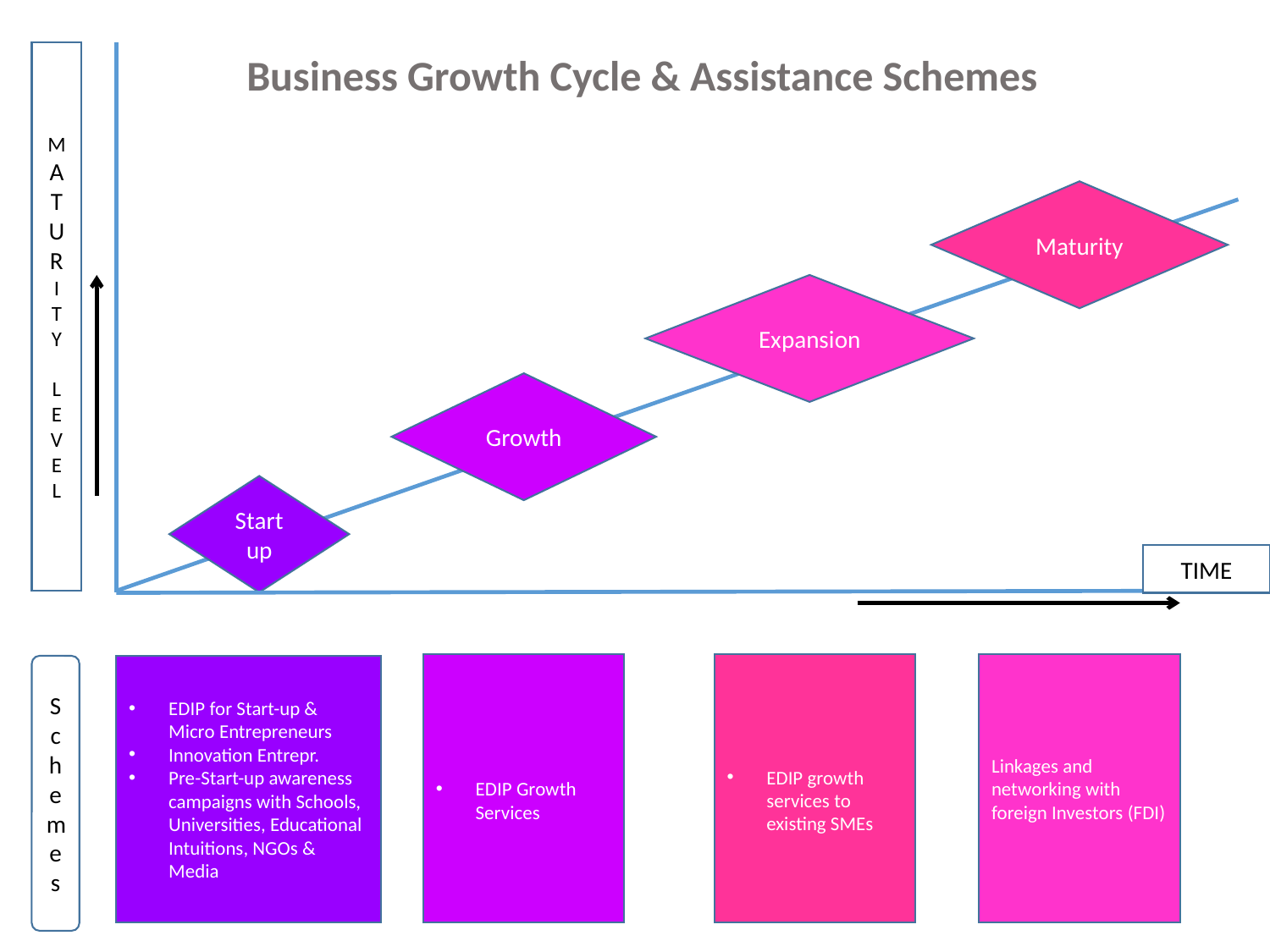

Business Growth Cycle & Assistance Schemes
M
A
TUR
I
T
Y

L
E
V
E
L
Maturity
Expansion
Growth
Start up
TIME

EDIP Growth Services

EDIP growth services to existing SMEs
Linkages and networking with foreign Investors (FDI)
Schemes
EDIP for Start-up & Micro Entrepreneurs
Innovation Entrepr.
Pre-Start-up awareness campaigns with Schools, Universities, Educational Intuitions, NGOs & Media